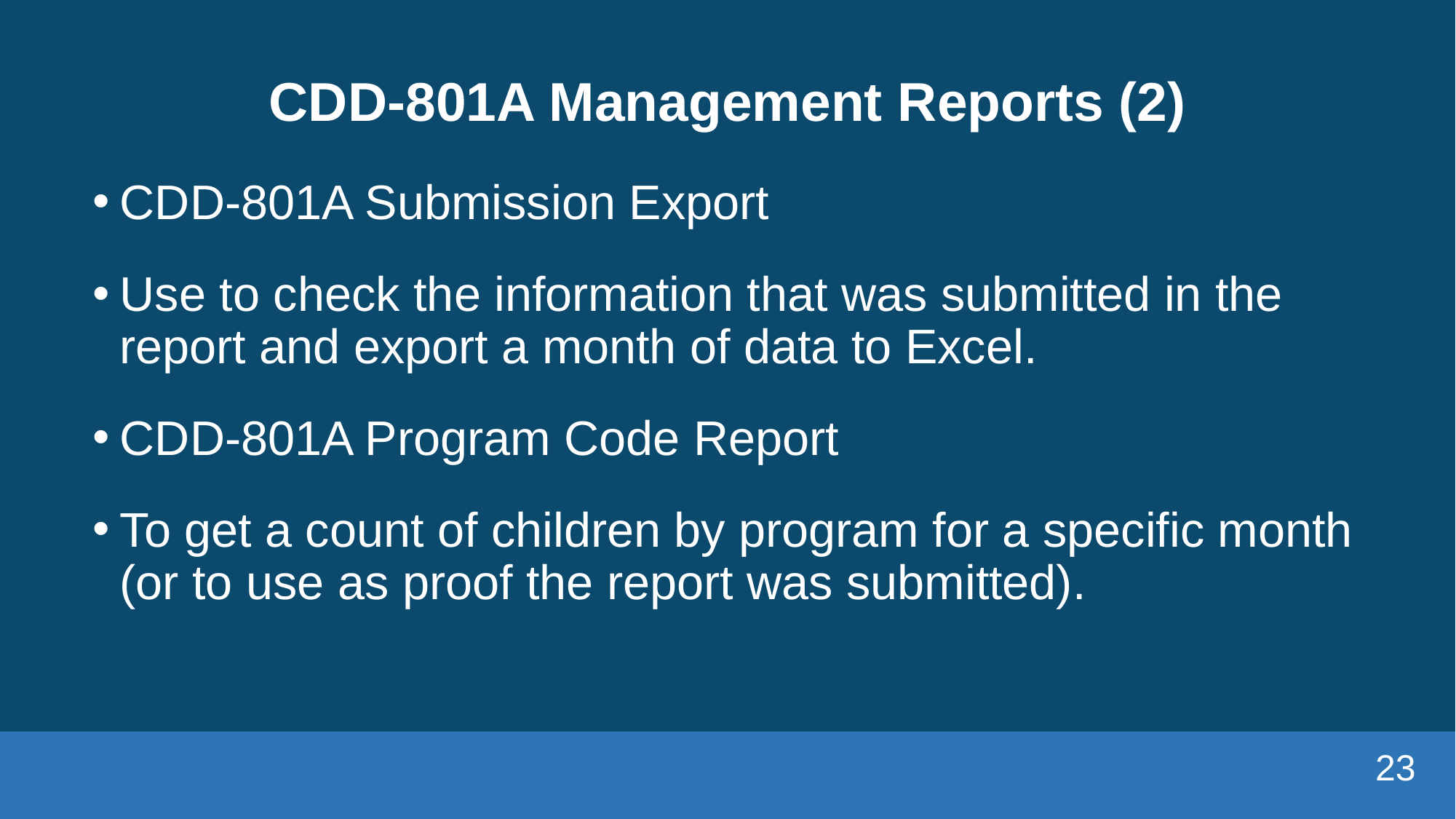

# CDD-801A Management Reports (2)
CDD-801A Submission Export
Use to check the information that was submitted in the report and export a month of data to Excel.
CDD-801A Program Code Report
To get a count of children by program for a specific month (or to use as proof the report was submitted).

23